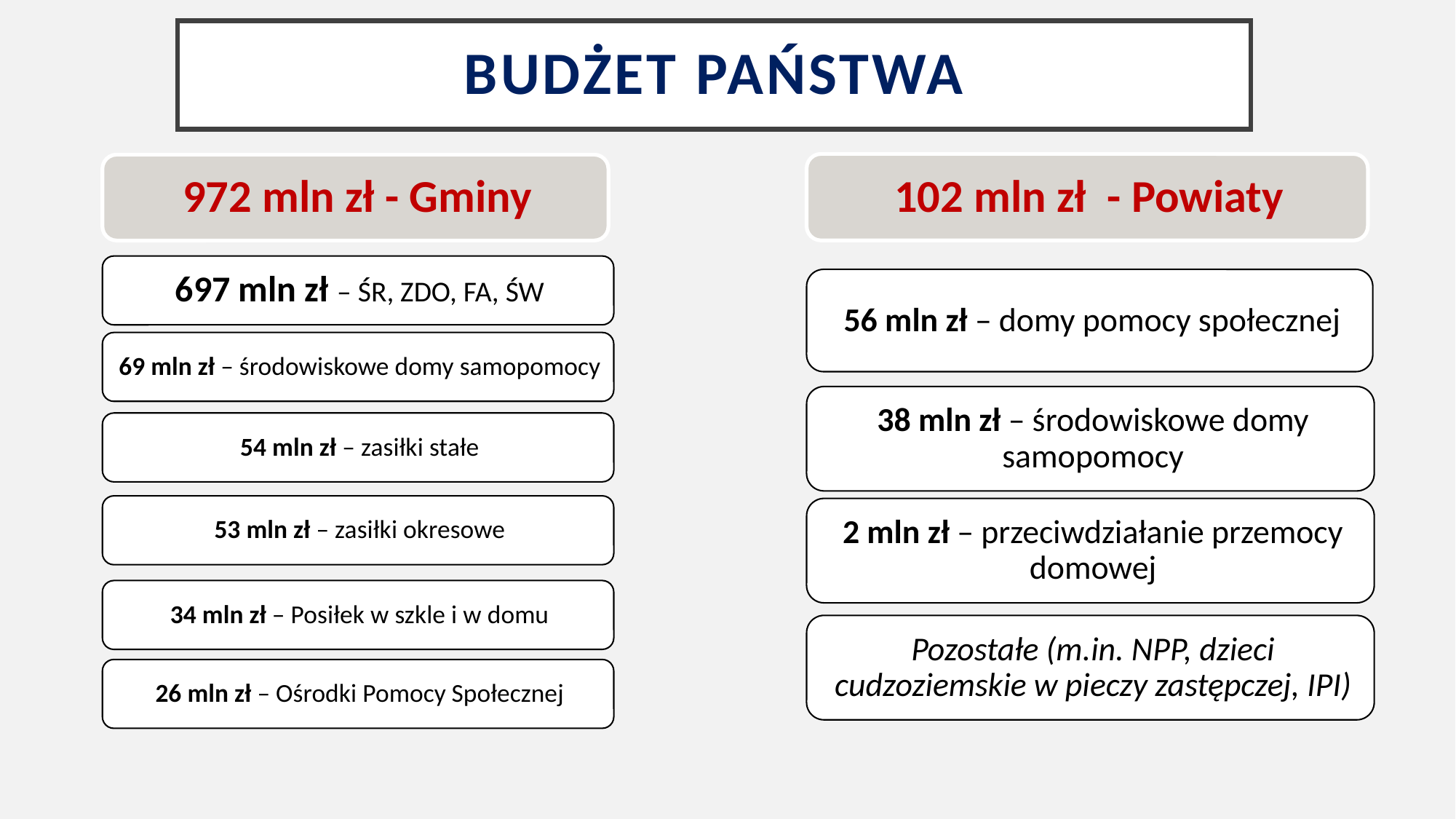

# BUDŻET PAŃSTWA
972 mln zł - Gminy
102 mln zł  - Powiaty
56 mln zł – domy pomocy społecznej
38 mln zł – środowiskowe domy samopomocy
2 mln zł – przeciwdziałanie przemocy domowej
Pozostałe (m.in. NPP, dzieci cudzoziemskie w pieczy zastępczej, IPI)
697 mln zł – ŚR, ZDO, FA, ŚW
54 mln zł – zasiłki stałe
53 mln zł – zasiłki okresowe
69 mln zł – środowiskowe domy samopomocy
34 mln zł – Posiłek w szkle i w domu
26 mln zł – Ośrodki Pomocy Społecznej